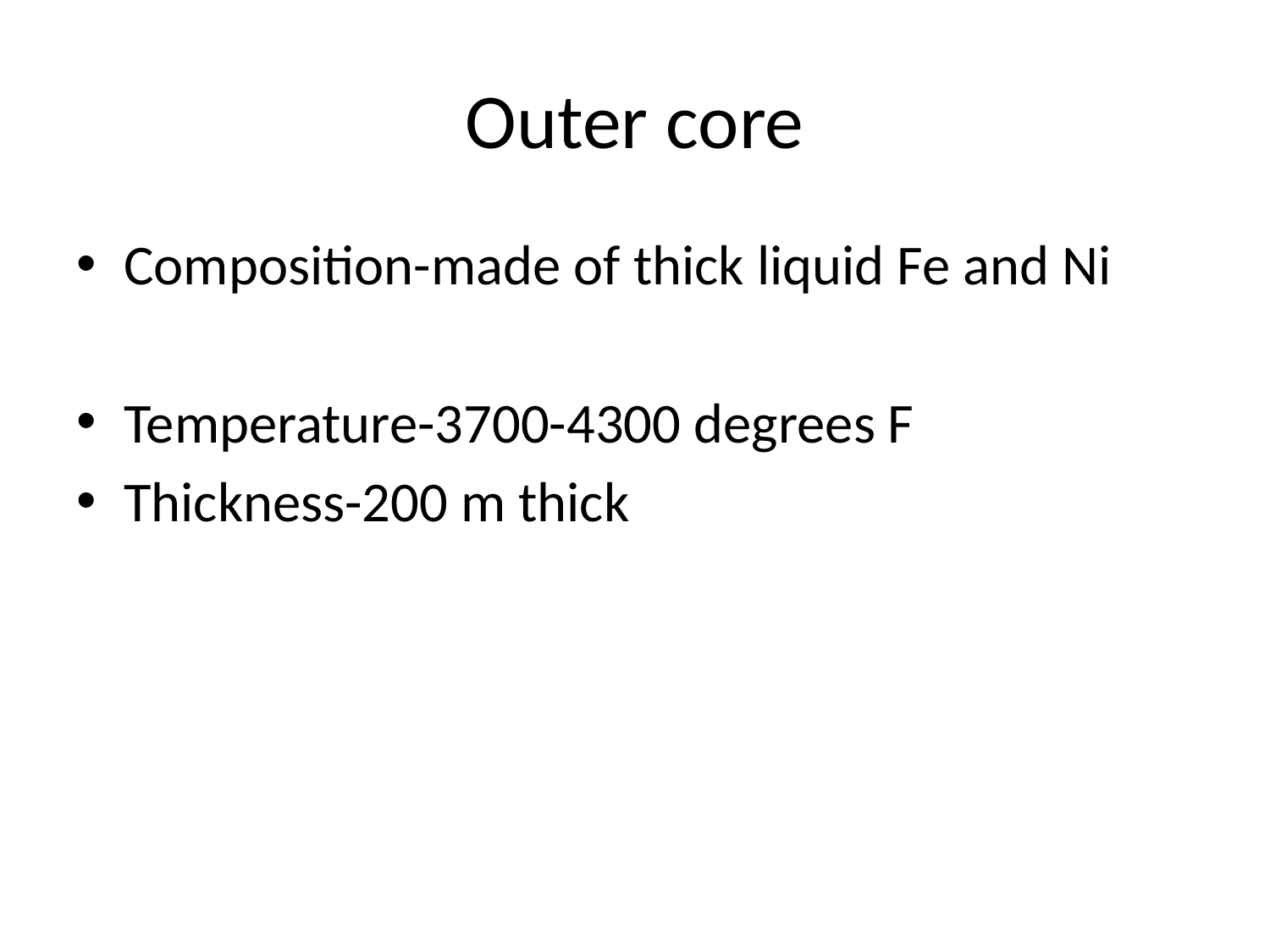

# Outer core
Composition-made of thick liquid Fe and Ni

Temperature-3700-4300 degrees F
Thickness-200 m thick